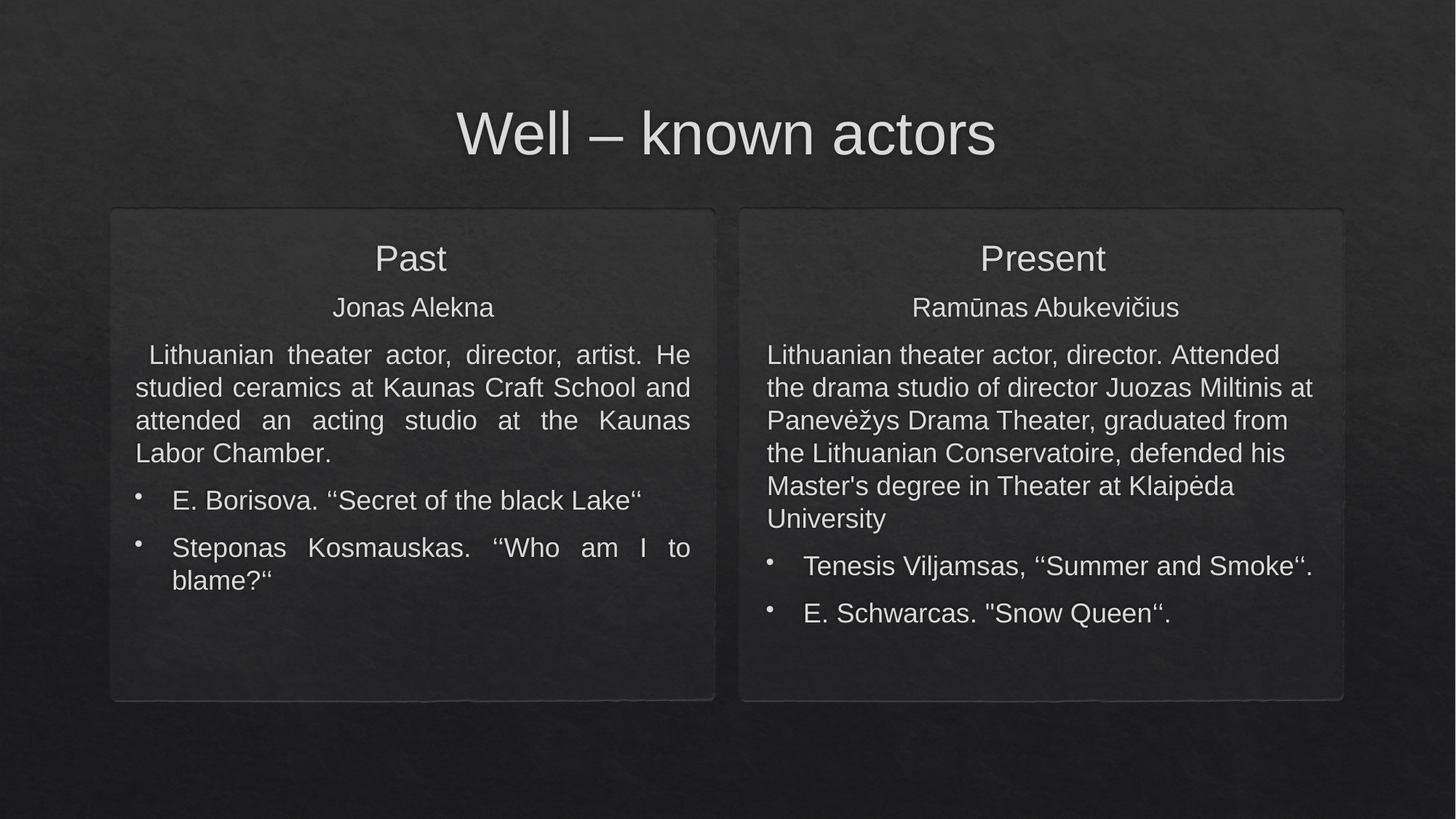

# Well – known actors
Past
Present
Jonas Alekna
 Lithuanian theater actor, director, artist. He studied ceramics at Kaunas Craft School and attended an acting studio at the Kaunas Labor Chamber.
E. Borisova. ‘‘Secret of the black Lake‘‘
Steponas Kosmauskas. ‘‘Who am I to blame?‘‘
Ramūnas Abukevičius
Lithuanian theater actor, director. Attended the drama studio of director Juozas Miltinis at Panevėžys Drama Theater, graduated from the Lithuanian Conservatoire, defended his Master's degree in Theater at Klaipėda University
Tenesis Viljamsas, ‘‘Summer and Smoke‘‘.
E. Schwarcas. "Snow Queen‘‘.